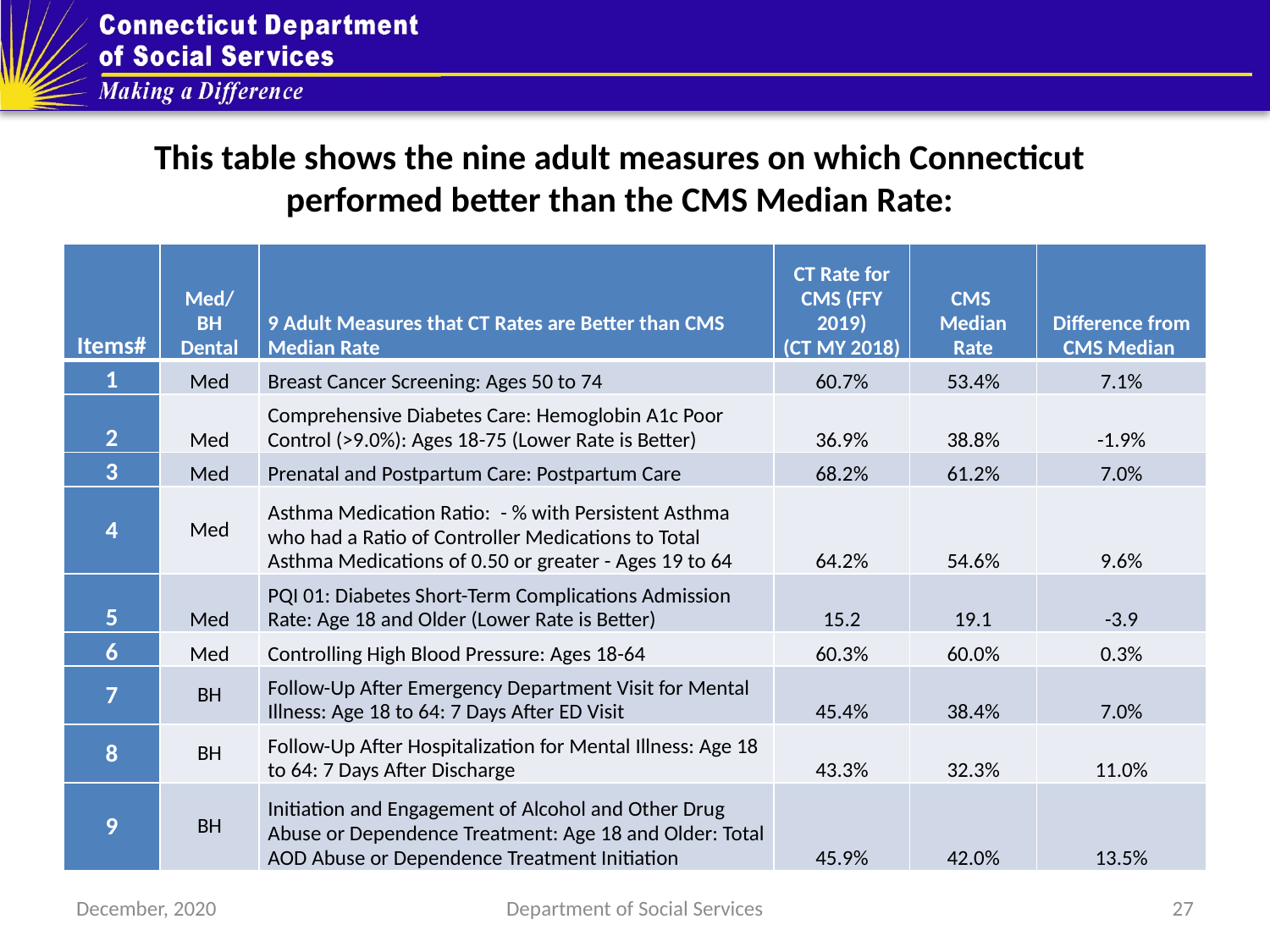

This table shows the nine adult measures on which Connecticut performed better than the CMS Median Rate:

| Items# | Med/ BH Dental | 9 Adult Measures that CT Rates are Better than CMS Median Rate | CT Rate for CMS (FFY 2019) (CT MY 2018) | CMS Median Rate | Difference from CMS Median |
| --- | --- | --- | --- | --- | --- |
| 1 | Med | Breast Cancer Screening: Ages 50 to 74 | 60.7% | 53.4% | 7.1% |
| 2 | Med | Comprehensive Diabetes Care: Hemoglobin A1c Poor Control (>9.0%): Ages 18-75 (Lower Rate is Better) | 36.9% | 38.8% | -1.9% |
| 3 | Med | Prenatal and Postpartum Care: Postpartum Care | 68.2% | 61.2% | 7.0% |
| 4 | Med | Asthma Medication Ratio:  - % with Persistent Asthma who had a Ratio of Controller Medications to Total Asthma Medications of 0.50 or greater - Ages 19 to 64 | 64.2% | 54.6% | 9.6% |
| 5 | Med | PQI 01: Diabetes Short-Term Complications Admission Rate: Age 18 and Older (Lower Rate is Better) | 15.2 | 19.1 | -3.9 |
| 6 | Med | Controlling High Blood Pressure: Ages 18-64 | 60.3% | 60.0% | 0.3% |
| 7 | BH | Follow-Up After Emergency Department Visit for Mental Illness: Age 18 to 64: 7 Days After ED Visit | 45.4% | 38.4% | 7.0% |
| 8 | BH | Follow-Up After Hospitalization for Mental Illness: Age 18 to 64: 7 Days After Discharge | 43.3% | 32.3% | 11.0% |
| 9 | BH | Initiation and Engagement of Alcohol and Other Drug Abuse or Dependence Treatment: Age 18 and Older: Total AOD Abuse or Dependence Treatment Initiation | 45.9% | 42.0% | 13.5% |
December, 2020
Department of Social Services
27